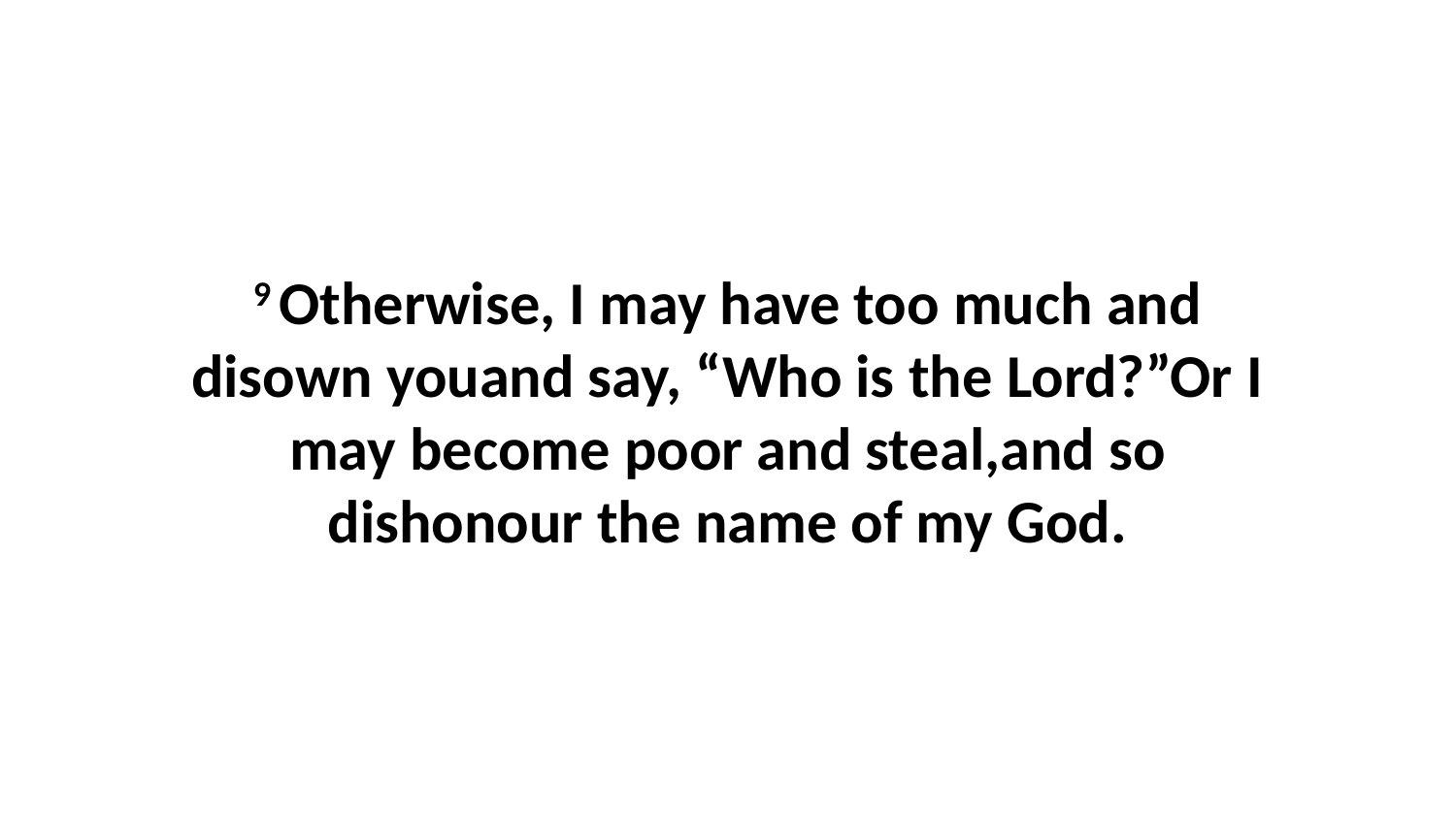

9 Otherwise, I may have too much and disown youand say, “Who is the Lord?”Or I may become poor and steal,and so dishonour the name of my God.